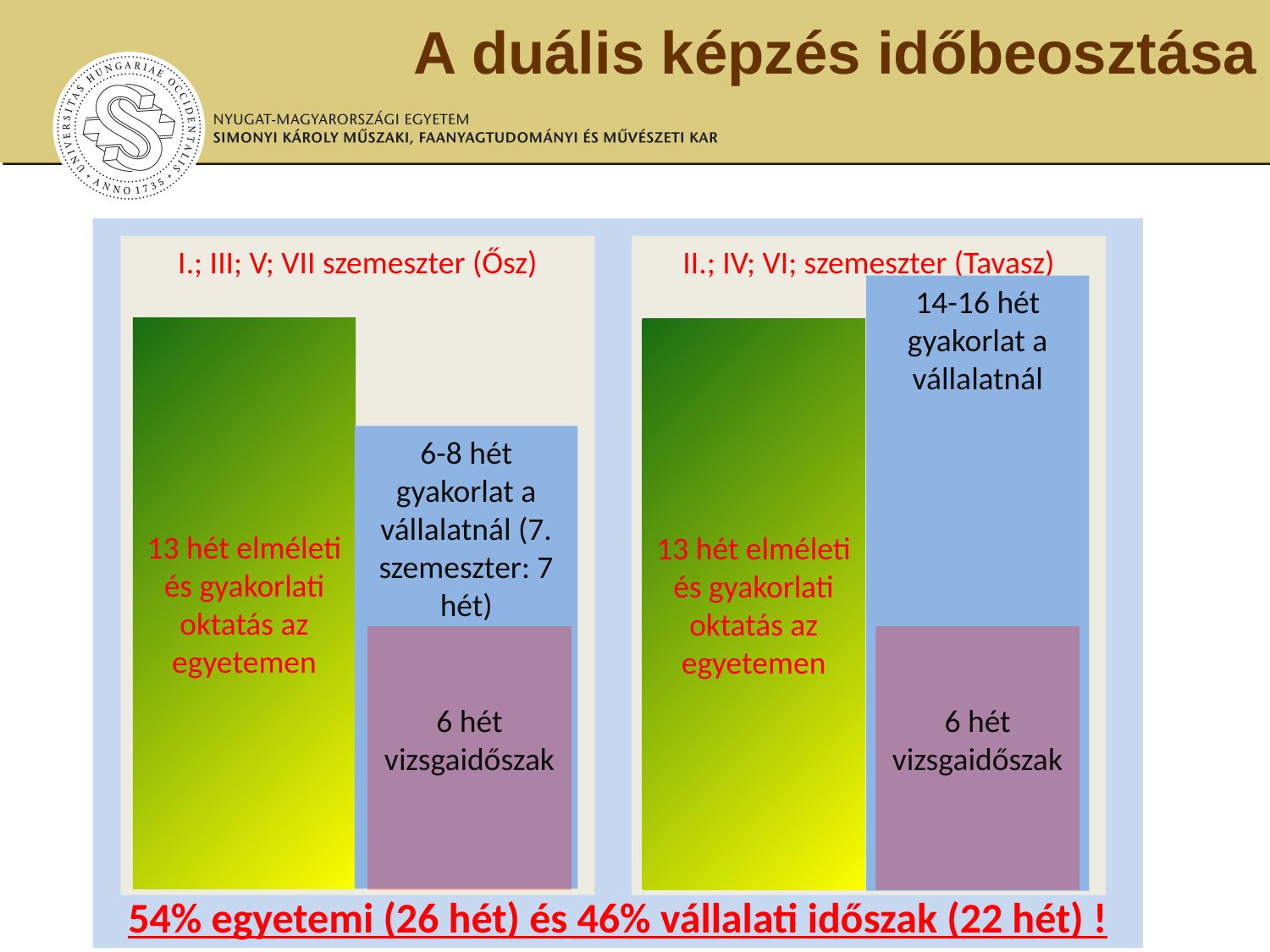

# A duális képzés időbeosztása
54% egyetemi (26 hét) és 46% vállalati időszak (22 hét) !
I.; III; V; VII szemeszter (Ősz)
II.; IV; VI; szemeszter (Tavasz)
14-16 hét gyakorlat a vállalatnál

13 hét elméleti és gyakorlati oktatás az egyetemen
13 hét elméleti és gyakorlati oktatás az egyetemen
6-8 hét gyakorlat a vállalatnál (7. szemeszter: 7 hét)

6 hét vizsgaidőszak

6 hét vizsgaidőszak